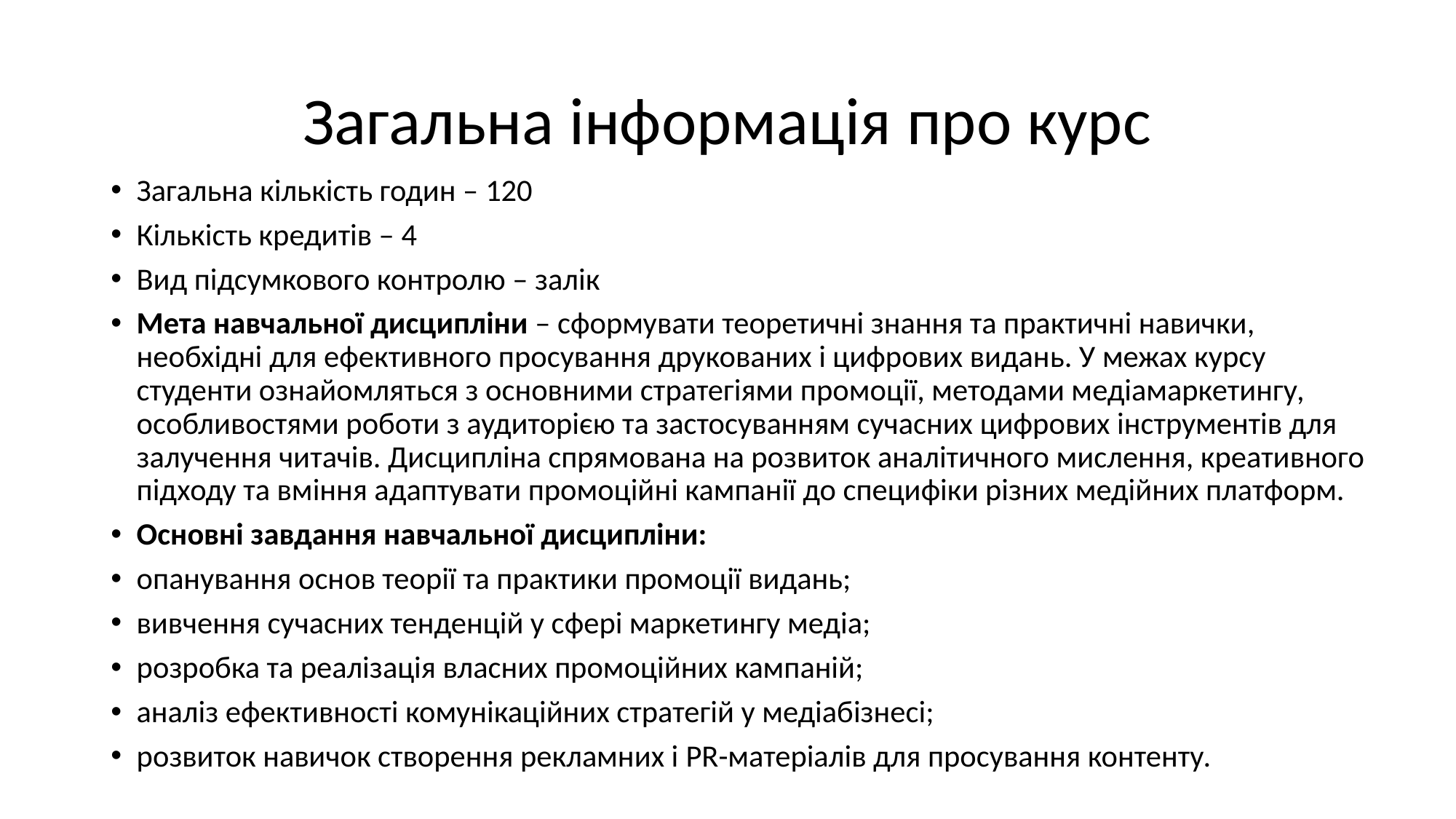

# Загальна інформація про курс
Загальна кількість годин – 120
Кількість кредитів – 4
Вид підсумкового контролю – залік
Мета навчальної дисципліни – сформувати теоретичні знання та практичні навички, необхідні для ефективного просування друкованих і цифрових видань. У межах курсу студенти ознайомляться з основними стратегіями промоції, методами медіамаркетингу, особливостями роботи з аудиторією та застосуванням сучасних цифрових інструментів для залучення читачів. Дисципліна спрямована на розвиток аналітичного мислення, креативного підходу та вміння адаптувати промоційні кампанії до специфіки різних медійних платформ.
Основні завдання навчальної дисципліни:
опанування основ теорії та практики промоції видань;
вивчення сучасних тенденцій у сфері маркетингу медіа;
розробка та реалізація власних промоційних кампаній;
аналіз ефективності комунікаційних стратегій у медіабізнесі;
розвиток навичок створення рекламних і PR-матеріалів для просування контенту.